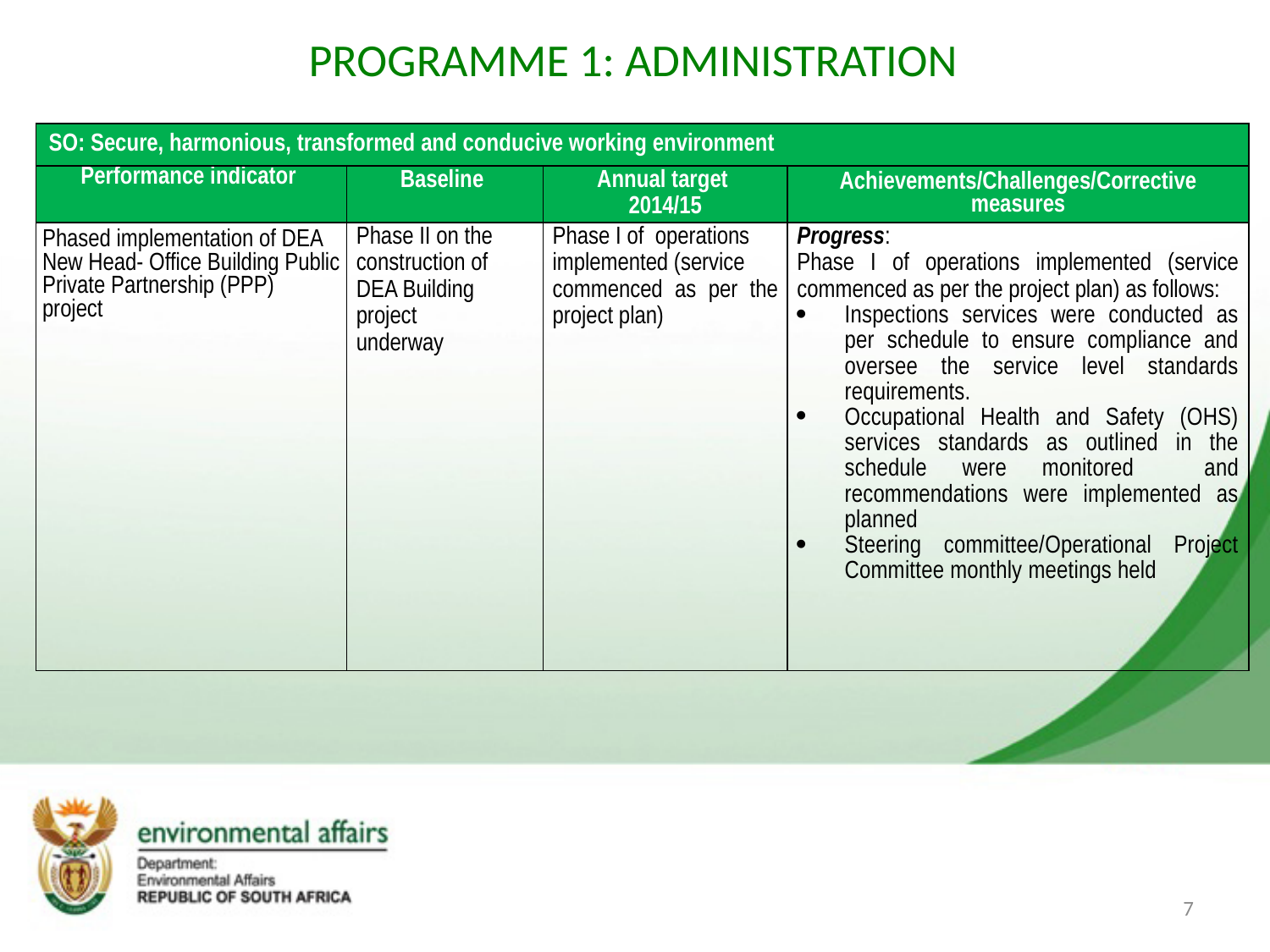

# PROGRAMME 1: ADMINISTRATION
| SO: Secure, harmonious, transformed and conducive working environment |  |  |  |
| --- | --- | --- | --- |
| Performance indicator | Baseline | Annual target 2014/15 | Achievements/Challenges/Corrective measures |
| Phased implementation of DEA New Head- Office Building Public Private Partnership (PPP) project | Phase II on the construction of DEA Building project underway | Phase I of operations implemented (service commenced as per the project plan) | Progress: Phase I of operations implemented (service commenced as per the project plan) as follows: Inspections services were conducted as per schedule to ensure compliance and oversee the service level standards requirements. Occupational Health and Safety (OHS) services standards as outlined in the schedule were monitored and recommendations were implemented as planned Steering committee/Operational Project Committee monthly meetings held |
7